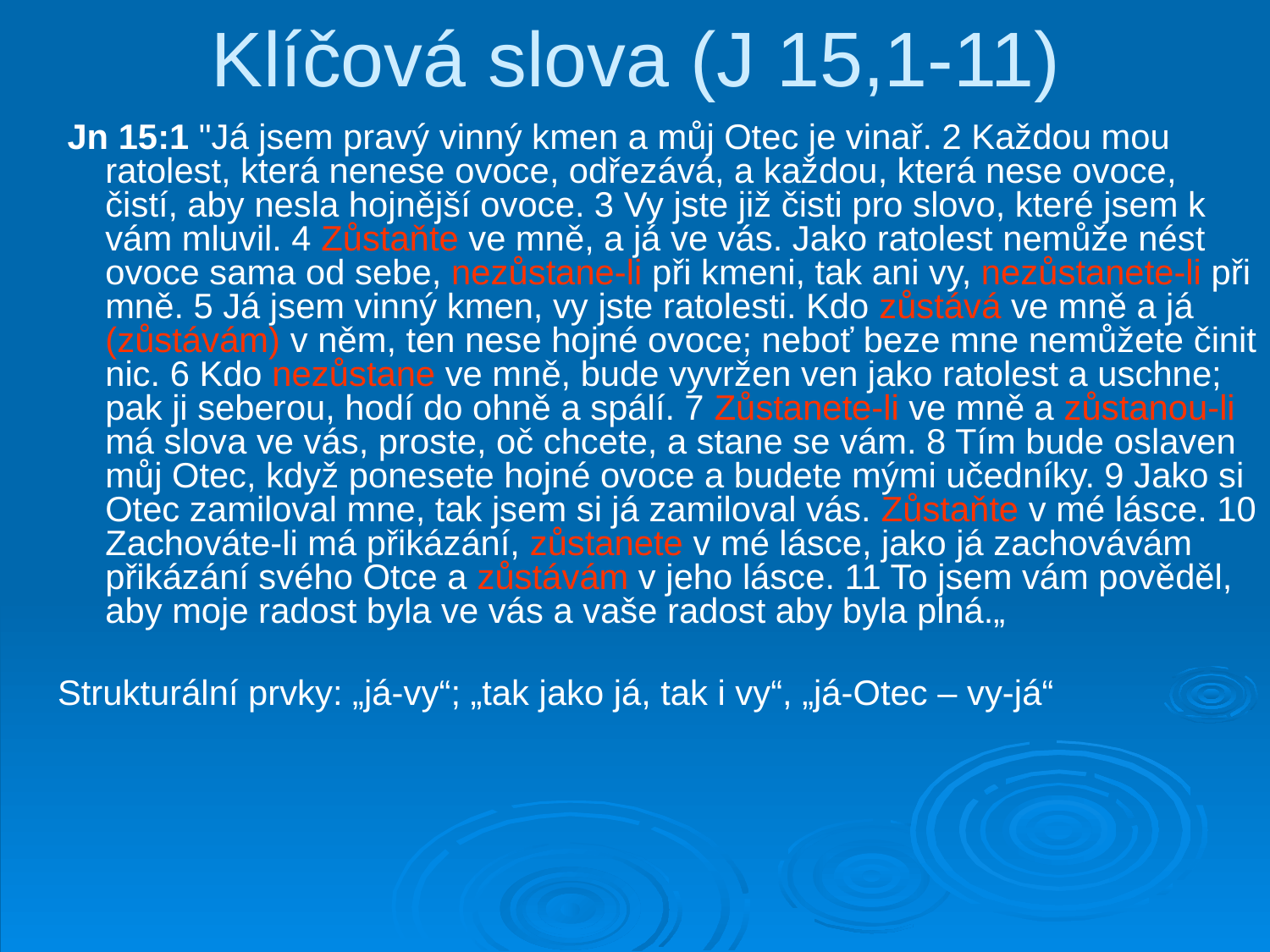

# Klíčová slova (J 15,1-11)
 Jn 15:1 "Já jsem pravý vinný kmen a můj Otec je vinař. 2 Každou mou ratolest, která nenese ovoce, odřezává, a každou, která nese ovoce, čistí, aby nesla hojnější ovoce. 3 Vy jste již čisti pro slovo, které jsem k vám mluvil. 4 Zůstaňte ve mně, a já ve vás. Jako ratolest nemůže nést ovoce sama od sebe, nezůstane-li při kmeni, tak ani vy, nezůstanete-li při mně. 5 Já jsem vinný kmen, vy jste ratolesti. Kdo zůstává ve mně a já (zůstávám) v něm, ten nese hojné ovoce; neboť beze mne nemůžete činit nic. 6 Kdo nezůstane ve mně, bude vyvržen ven jako ratolest a uschne; pak ji seberou, hodí do ohně a spálí. 7 Zůstanete-li ve mně a zůstanou-li má slova ve vás, proste, oč chcete, a stane se vám. 8 Tím bude oslaven můj Otec, když ponesete hojné ovoce a budete mými učedníky. 9 Jako si Otec zamiloval mne, tak jsem si já zamiloval vás. Zůstaňte v mé lásce. 10 Zachováte-li má přikázání, zůstanete v mé lásce, jako já zachovávám přikázání svého Otce a zůstávám v jeho lásce. 11 To jsem vám pověděl, aby moje radost byla ve vás a vaše radost aby byla plná.„

Strukturální prvky: „já-vy“; „tak jako já, tak i vy“, „já-Otec – vy-já“